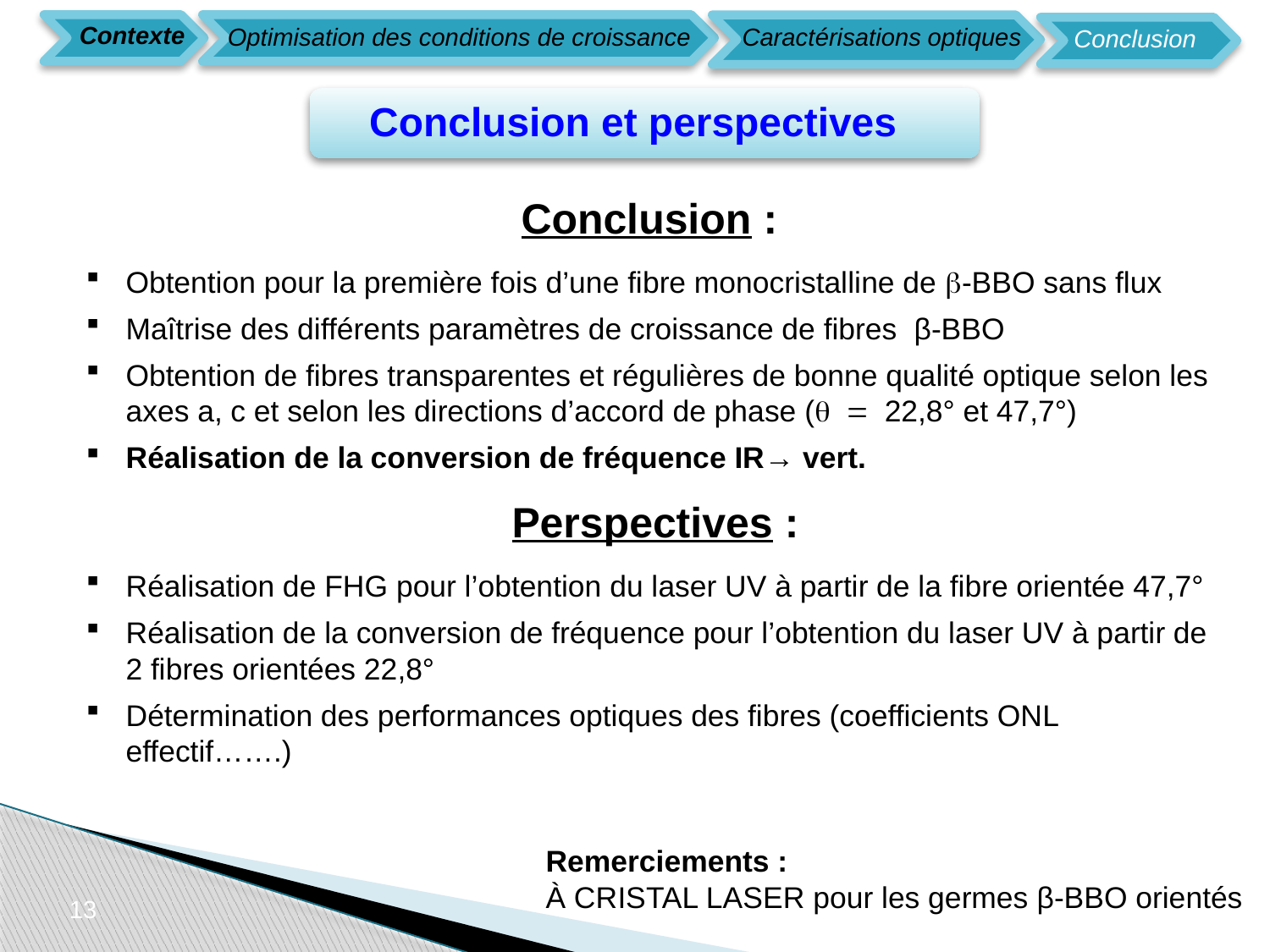

Contexte

 Caractérisations optiques

 Optimisation des conditions de croissance
  Conclusion

Conclusion et perspectives
Conclusion :
Obtention pour la première fois d’une fibre monocristalline de β-BBO sans flux
Maîtrise des différents paramètres de croissance de fibres  β-BBO
Obtention de fibres transparentes et régulières de bonne qualité optique selon les axes a, c et selon les directions d’accord de phase (θ = 22,8° et 47,7°)
Réalisation de la conversion de fréquence IR→ vert.

Perspectives :
Réalisation de FHG pour l’obtention du laser UV à partir de la fibre orientée 47,7°
Réalisation de la conversion de fréquence pour l’obtention du laser UV à partir de 2 fibres orientées 22,8°
Détermination des performances optiques des fibres (coefficients ONL effectif…….)

Remerciements :
À CRISTAL LASER pour les germes β-BBO orientés
13